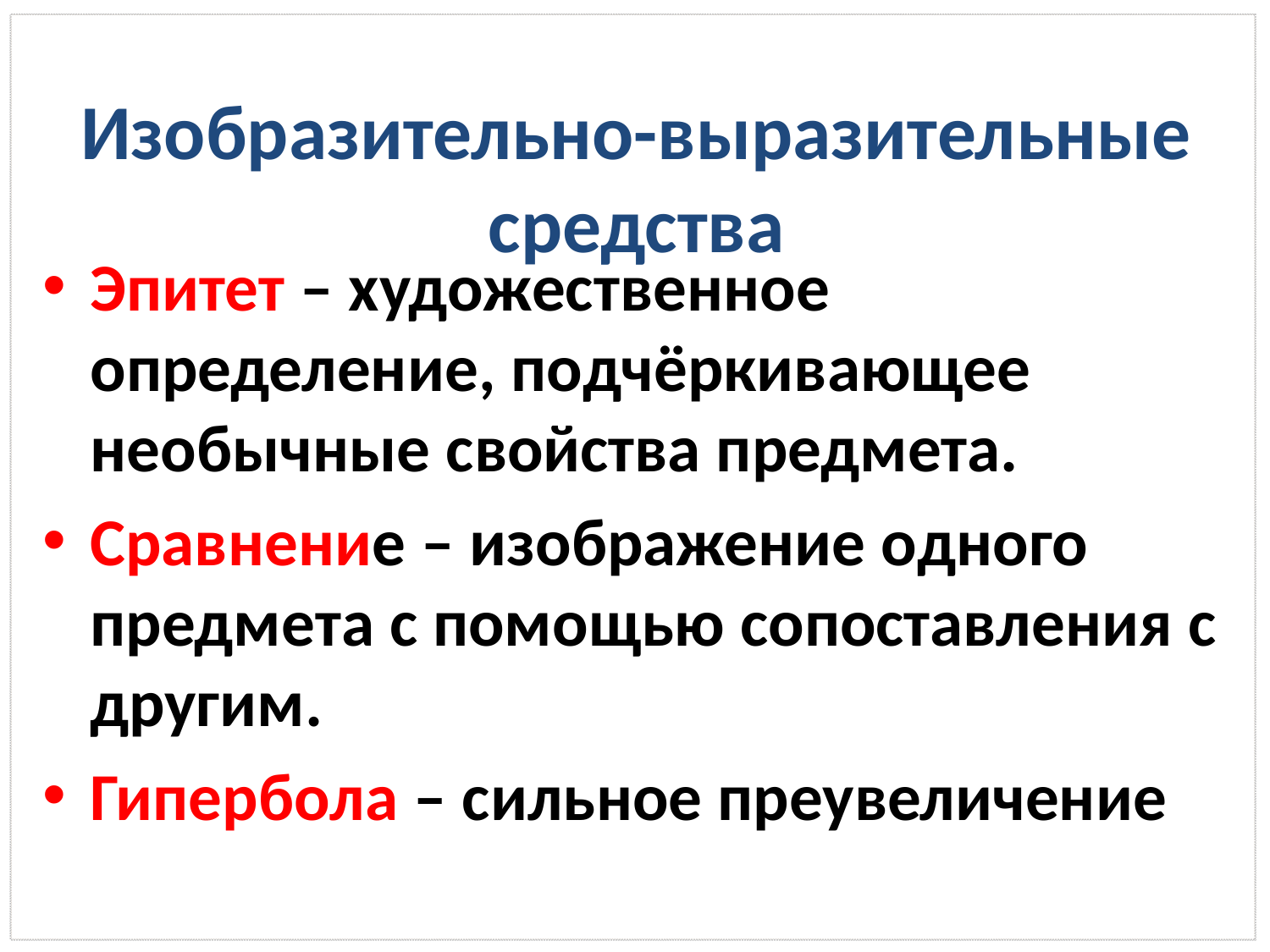

# Изобразительно-выразительные средства
Эпитет – художественное определение, подчёркивающее необычные свойства предмета.
Сравнение – изображение одного предмета с помощью сопоставления с другим.
Гипербола – сильное преувеличение